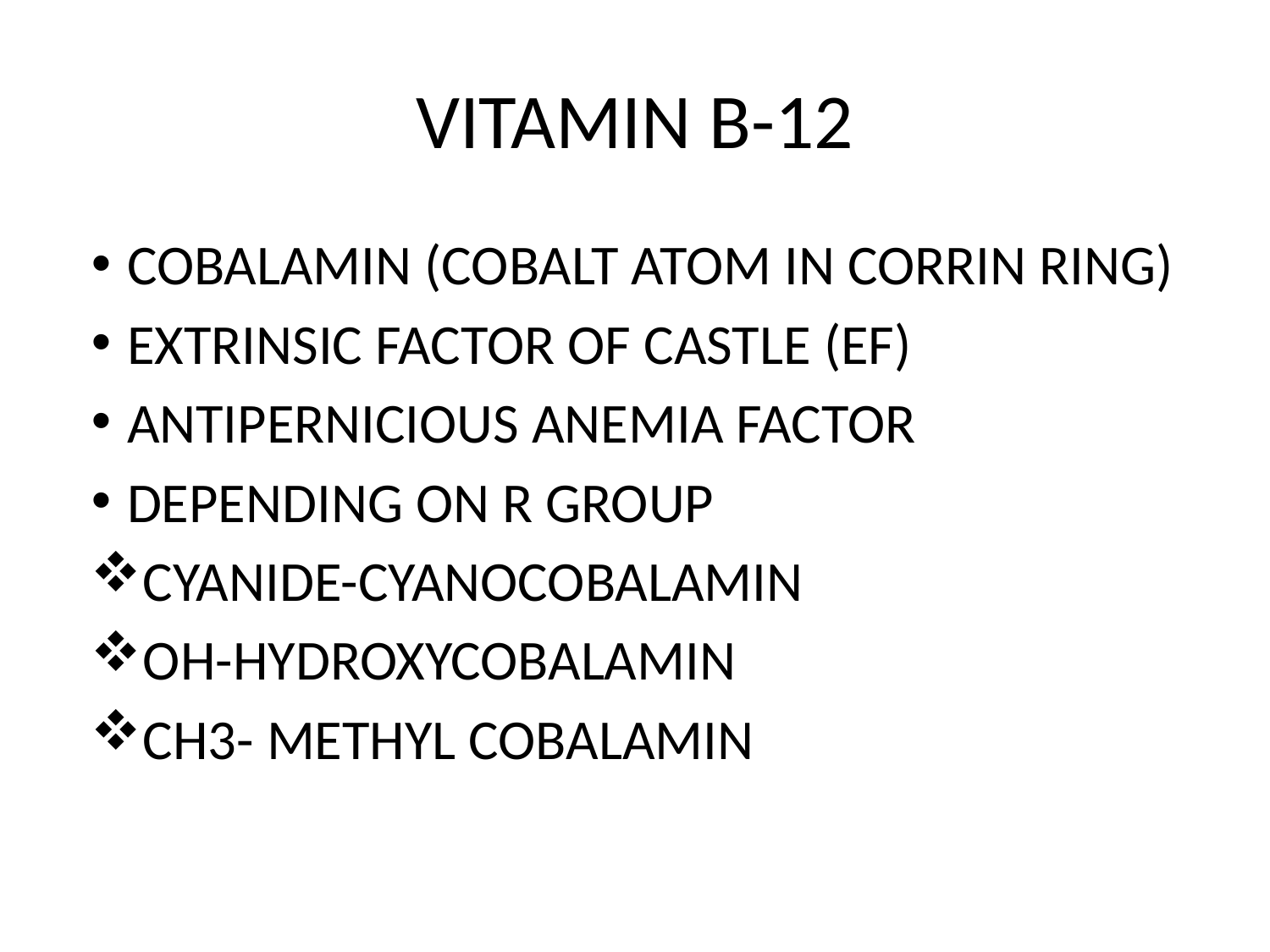

# VITAMIN B-12
COBALAMIN (COBALT ATOM IN CORRIN RING)
EXTRINSIC FACTOR OF CASTLE (EF)
ANTIPERNICIOUS ANEMIA FACTOR
DEPENDING ON R GROUP
CYANIDE-CYANOCOBALAMIN
OH-HYDROXYCOBALAMIN
CH3- METHYL COBALAMIN